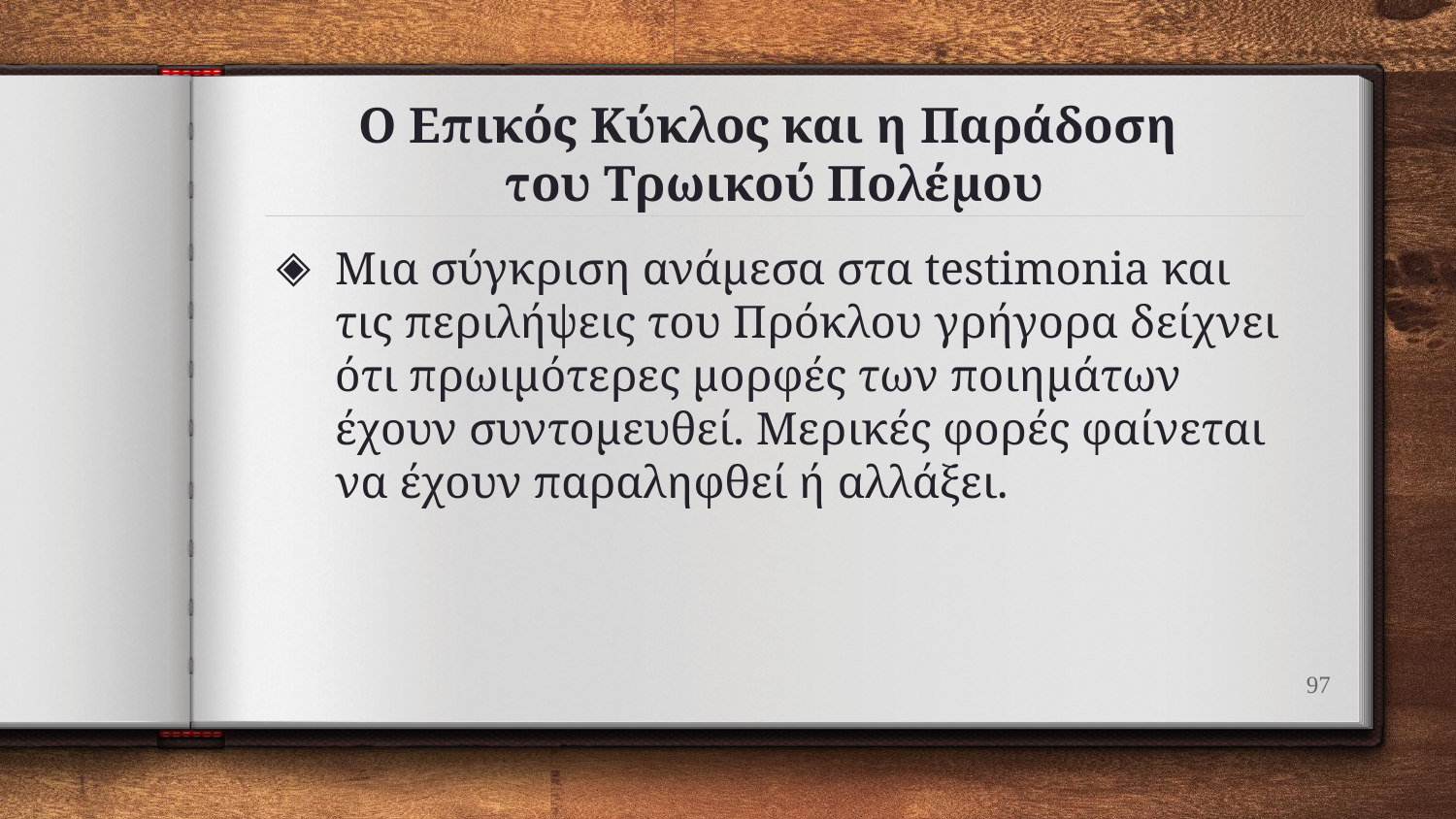

# Ο Επικός Κύκλος και η Παράδοση του Τρωικού Πολέμου
Μια σύγκριση ανάμεσα στα testimonia και τις περιλήψεις του Πρόκλου γρήγορα δείχνει ότι πρωιμότερες μορφές των ποιημάτων έχουν συντομευθεί. Μερικές φορές φαίνεται να έχουν παραληφθεί ή αλλάξει.

97